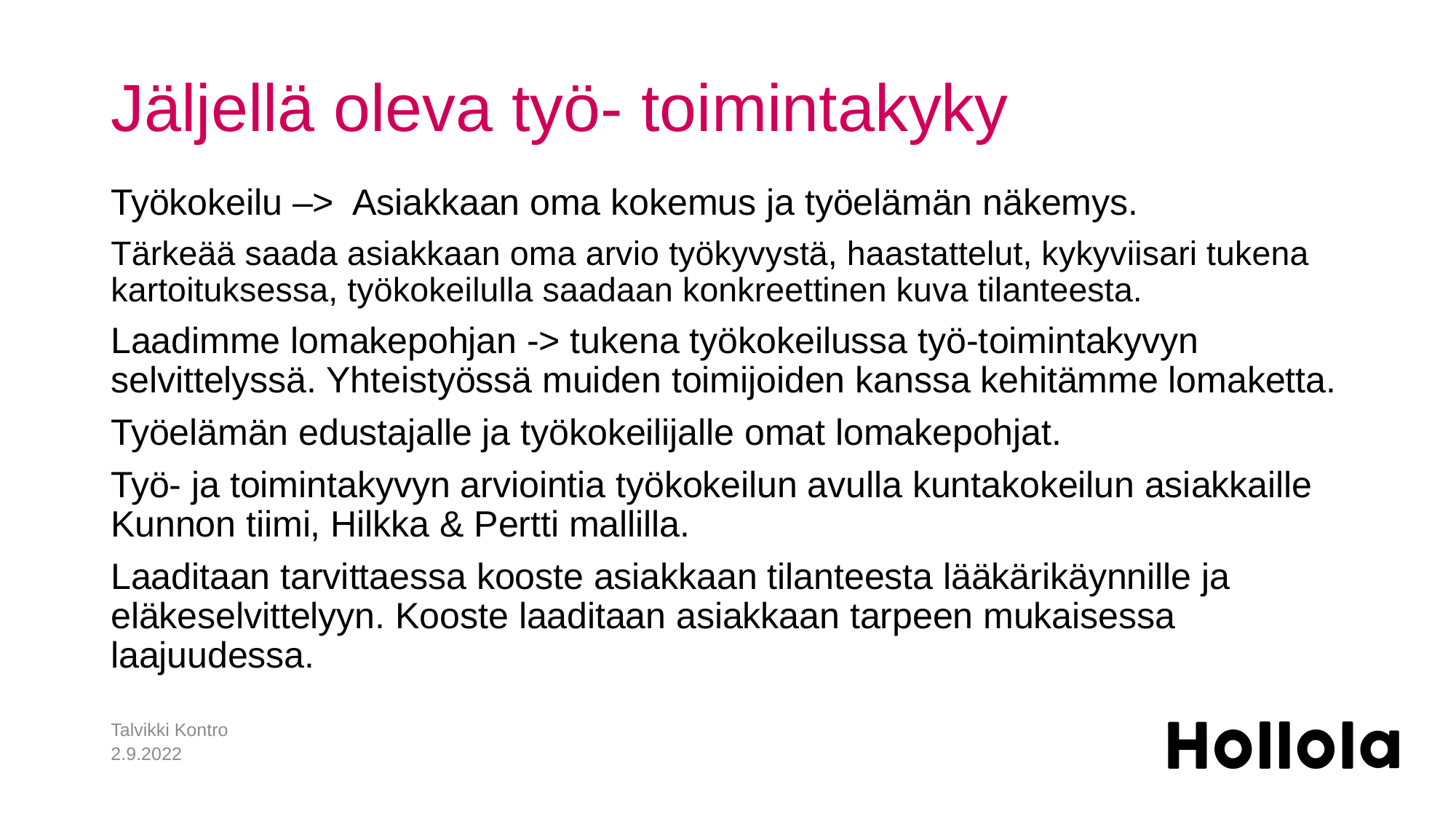

# Jäljellä oleva työ- toimintakyky
Työkokeilu –>  Asiakkaan oma kokemus ja työelämän näkemys.
Tärkeää saada asiakkaan oma arvio työkyvystä, haastattelut, kykyviisari tukena kartoituksessa, työkokeilulla saadaan konkreettinen kuva tilanteesta.
Laadimme lomakepohjan -> tukena työkokeilussa työ-toimintakyvyn selvittelyssä. Yhteistyössä muiden toimijoiden kanssa kehitämme lomaketta.
Työelämän edustajalle ja työkokeilijalle omat lomakepohjat.
Työ- ja toimintakyvyn arviointia työkokeilun avulla kuntakokeilun asiakkaille Kunnon tiimi, Hilkka & Pertti mallilla.
Laaditaan tarvittaessa kooste asiakkaan tilanteesta lääkärikäynnille ja eläkeselvittelyyn. Kooste laaditaan asiakkaan tarpeen mukaisessa laajuudessa.

Talvikki Kontro
2.9.2022